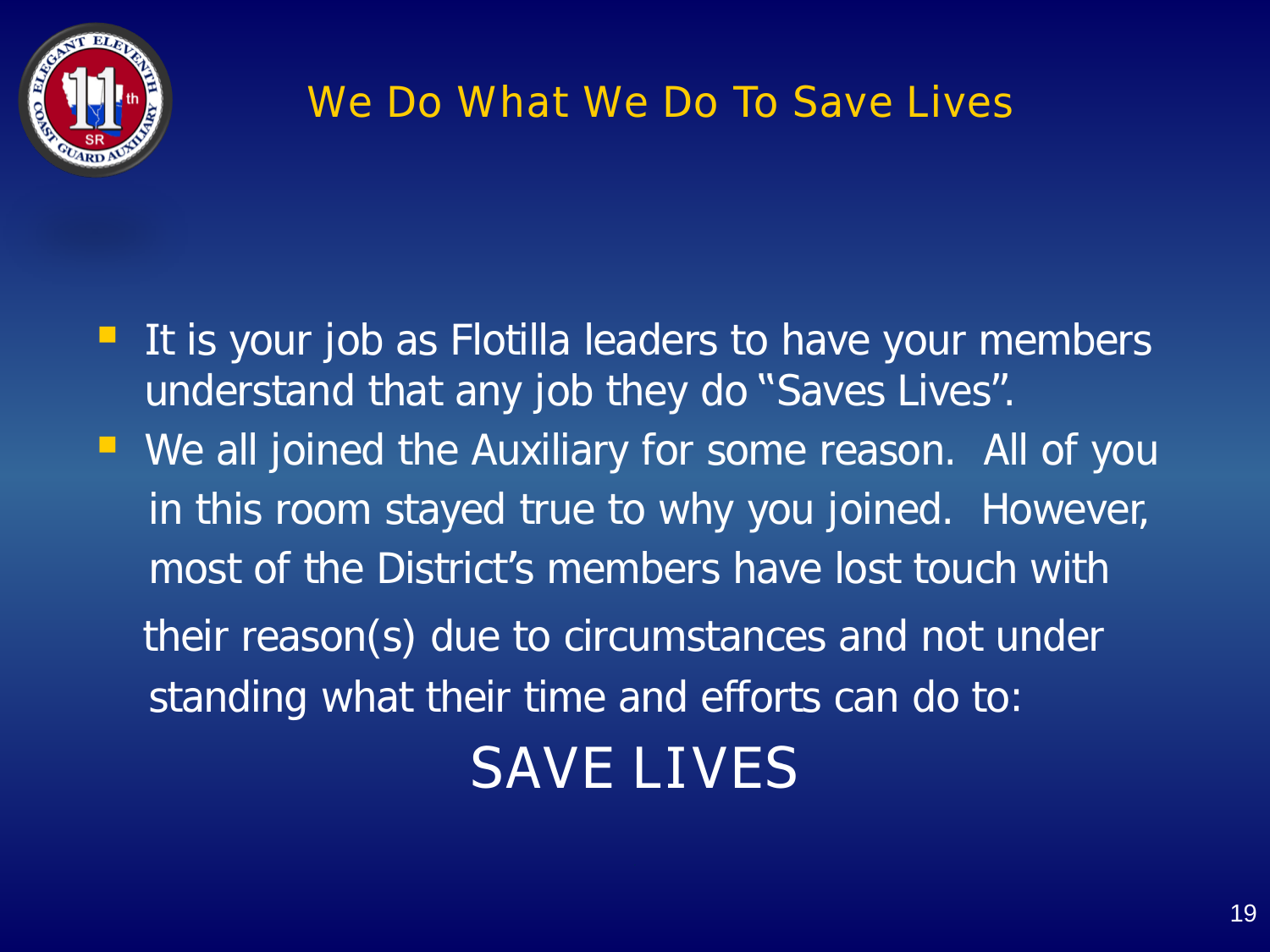

We Do What We Do To Save Lives

It is your job as Flotilla leaders to have your members understand that any job they do “Saves Lives”.
We all joined the Auxiliary for some reason.  All of you
    in this room stayed true to why you joined.  However,
    most of the District’s members have lost touch with
   their reason(s) due to circumstances and not under
    standing what their time and efforts can do to:
                          SAVE LIVES

.
19